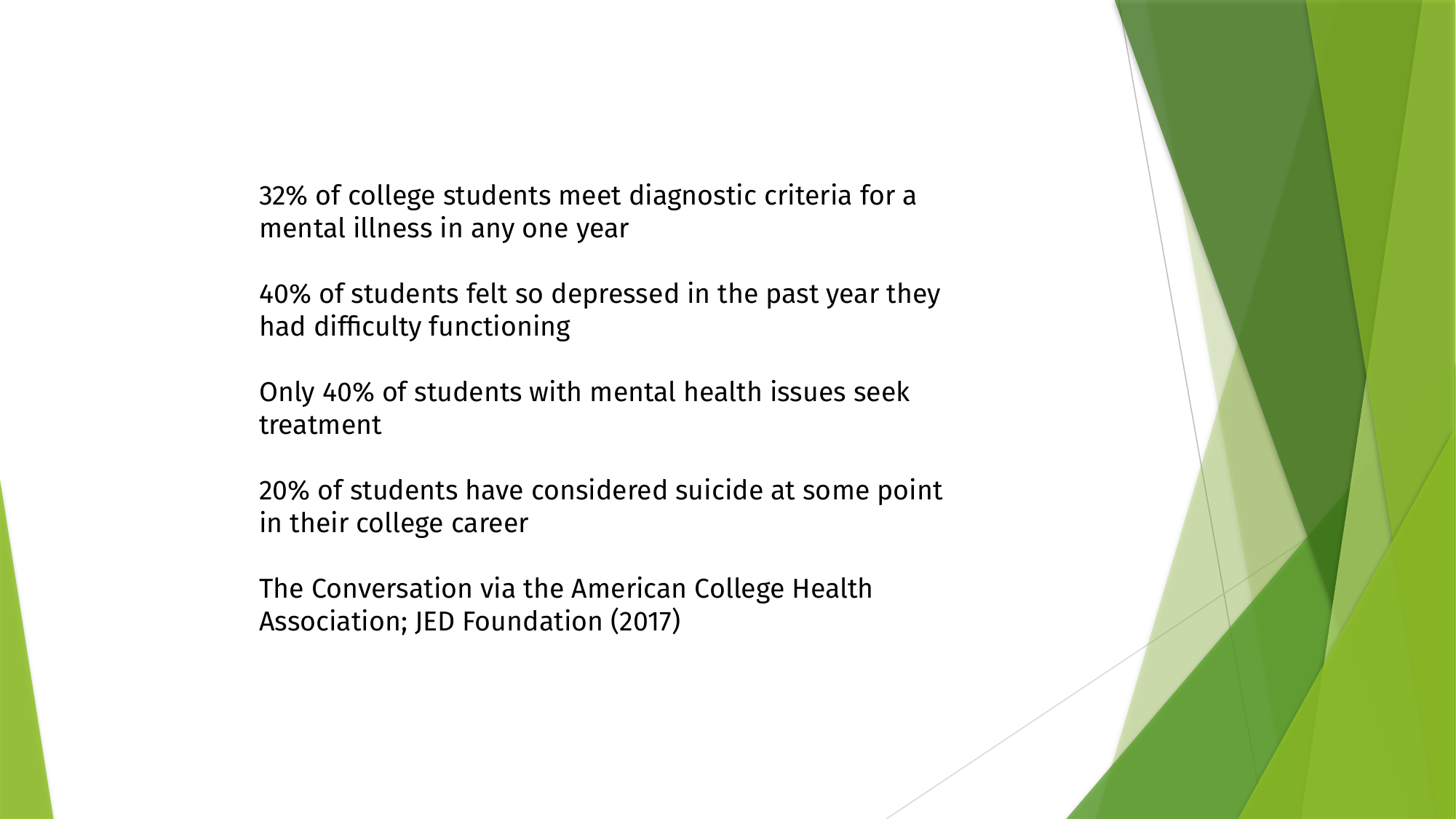

32% of college students meet diagnostic criteria for a mental illness in any one year

40% of students felt so depressed in the past year they had difficulty functioning

Only 40% of students with mental health issues seek treatment

20% of students have considered suicide at some point in their college career

The Conversation via the American College Health Association; JED Foundation (2017)